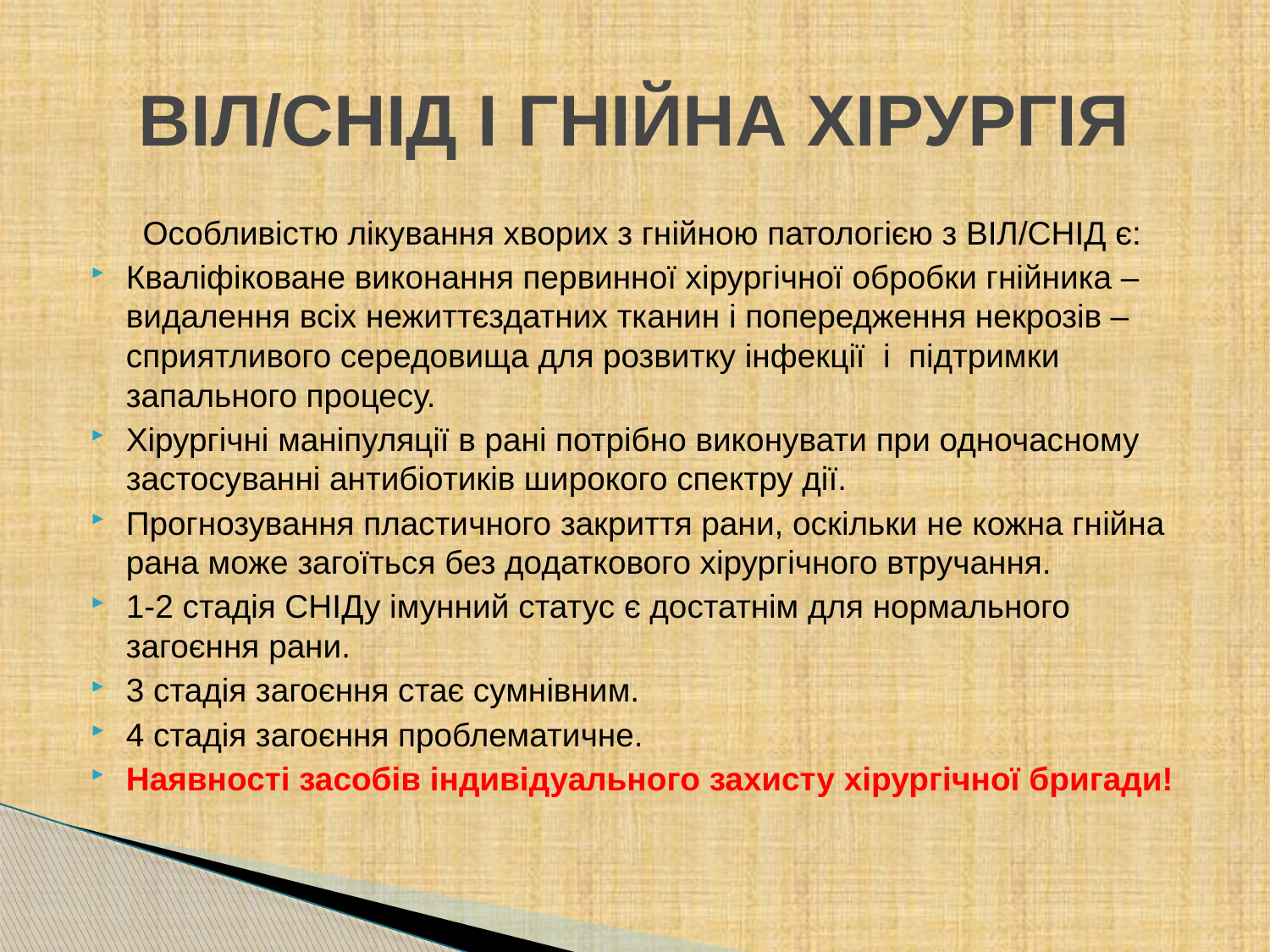

# ВІЛ/СНІД І ГНІЙНА ХІРУРГІЯ
Особливістю лікування хворих з гнійною патологією з ВІЛ/СНІД є:
Кваліфіковане виконання первинної хірургічної обробки гнійника – видалення всіх нежиттєздатних тканин і попередження некрозів – сприятливого середовища для розвитку інфекції  і  підтримки запального процесу.
Хірургічні маніпуляції в рані потрібно виконувати при одночасному застосуванні антибіотиків широкого спектру дії.
Прогнозування пластичного закриття рани, оскільки не кожна гнійна рана може загоїться без додаткового хірургічного втручання.
1-2 стадія СНІДу імунний статус є достатнім для нормального загоєння рани.
3 стадія загоєння стає сумнівним.
4 стадія загоєння проблематичне.
Наявності засобів індивідуального захисту хірургічної бригади!